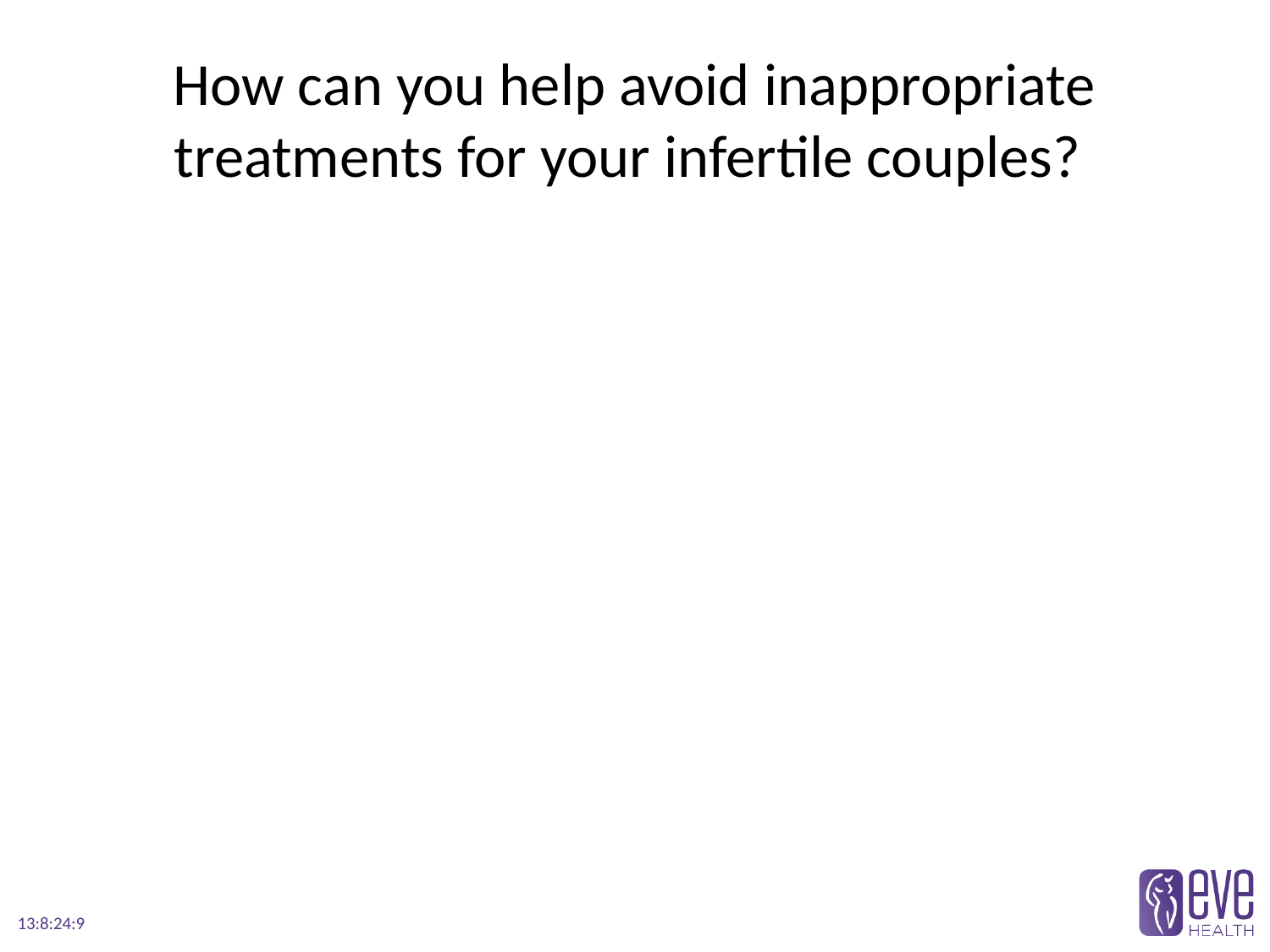

# How can you help avoid inappropriate treatments for your infertile couples?